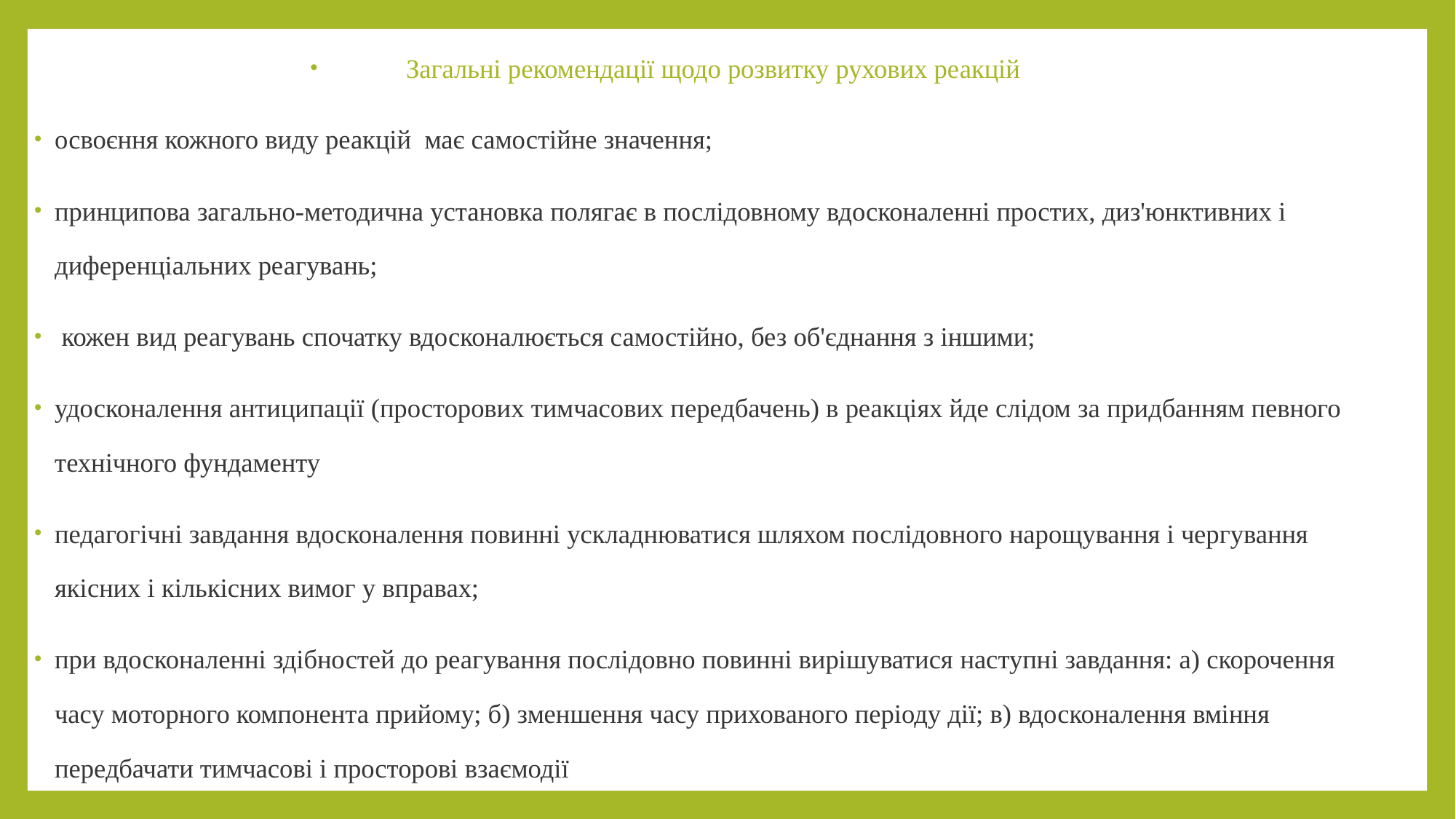

Загальні рекомендації щодо розвитку рухових реакцій
освоєння кожного виду реакцій  має самостійне значення;
принципова загально-методична установка полягає в послідовному вдосконаленні простих, диз'юнктивних і диференціальних реагувань;
 кожен вид реагувань спочатку вдосконалюється самостійно, без об'єднання з іншими;
удосконалення антиципації (просторових тимчасових передбачень) в реакціях йде слідом за придбанням певного технічного фундаменту
педагогічні завдання вдосконалення повинні ускладнюватися шляхом послідовного нарощування і чергування якісних і кількісних вимог у вправах;
при вдосконаленні здібностей до реагування послідовно повинні вирішуватися наступні завдання: а) скорочення часу моторного компонента прийому; б) зменшення часу прихованого періоду дії; в) вдосконалення вміння передбачати тимчасові і просторові взаємодії